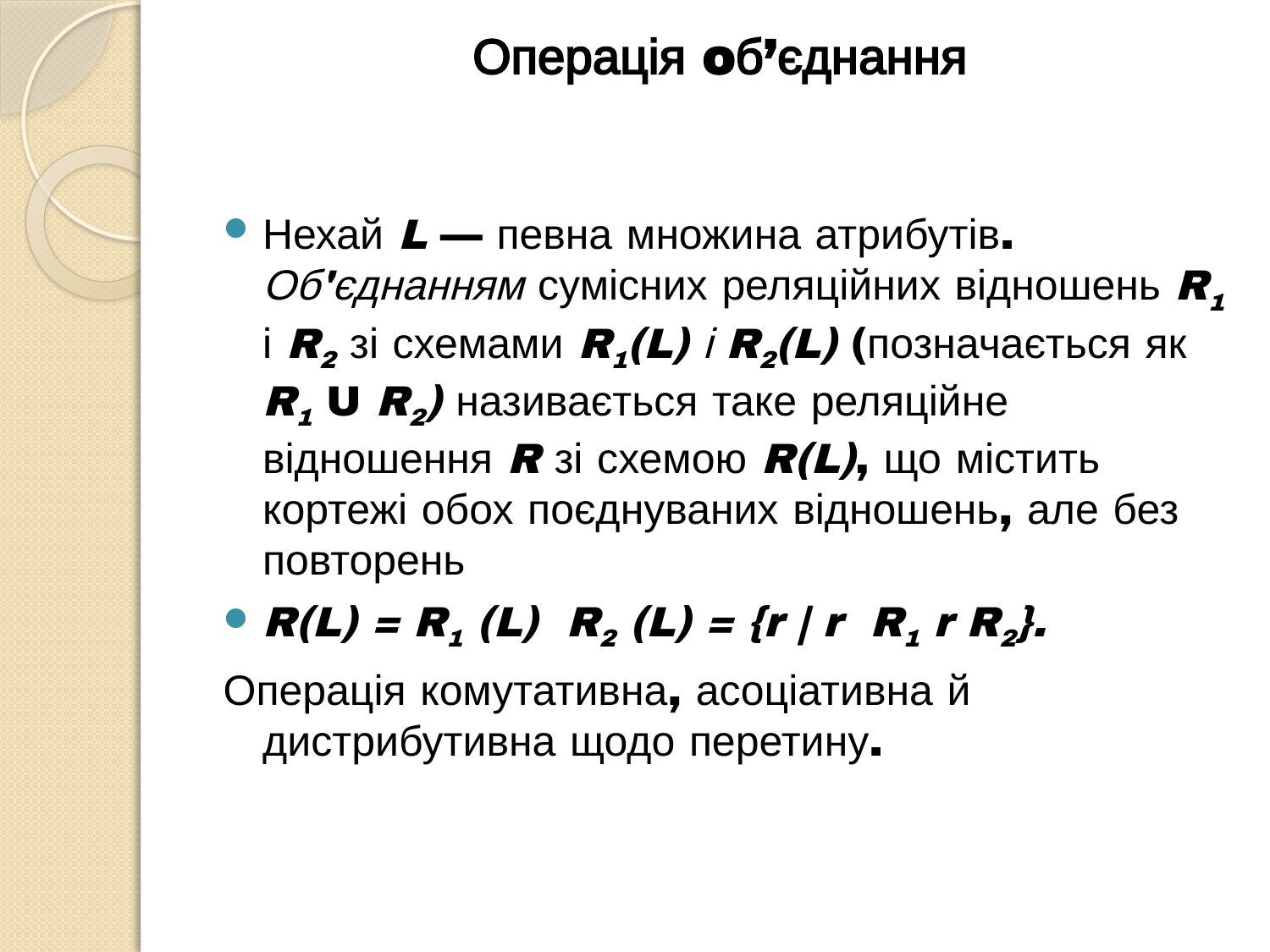

# Операція oб’єднання
Нехай L — певна множина атрибутів. Об'єднанням сумісних реляційних відношень R1 і R2 зі схемами R1(L) і R2(L) (позначається як R1 U R2) називається таке реляційне відношення R зі схемою R(L), що містить кортежі обох поєднуваних відношень, але без повторень
R(L) = R1 (L)  R2 (L) = {r | r  R1 r R2}.
Операція комутативна, асоціативна й дистрибутивна щодо перетину.